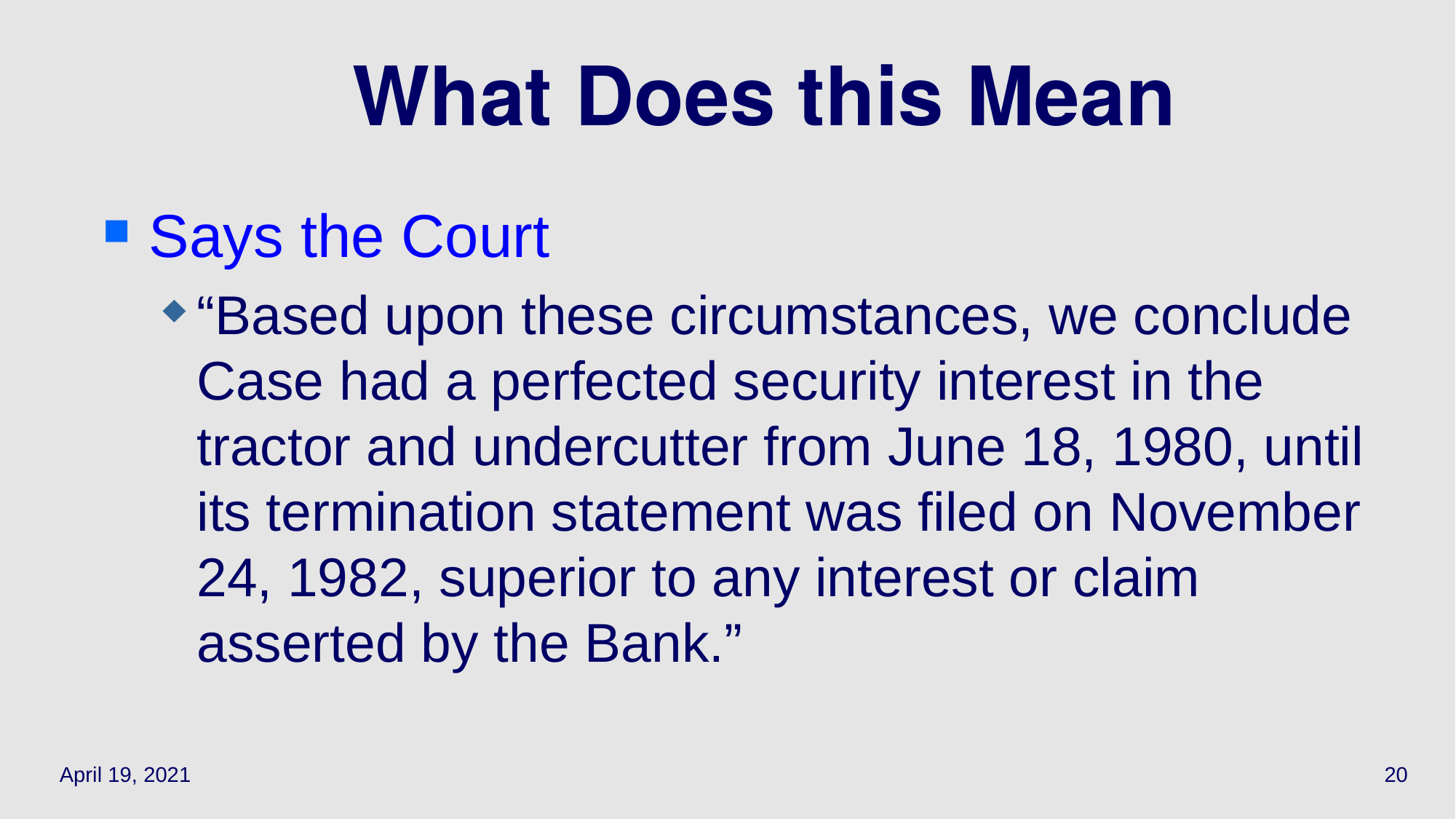

# What Does this Mean
Says the Court
“Based upon these circumstances, we conclude Case had a perfected security interest in the tractor and undercutter from June 18, 1980, until its termination statement was filed on November 24, 1982, superior to any interest or claim asserted by the Bank.”
April 19, 2021
20